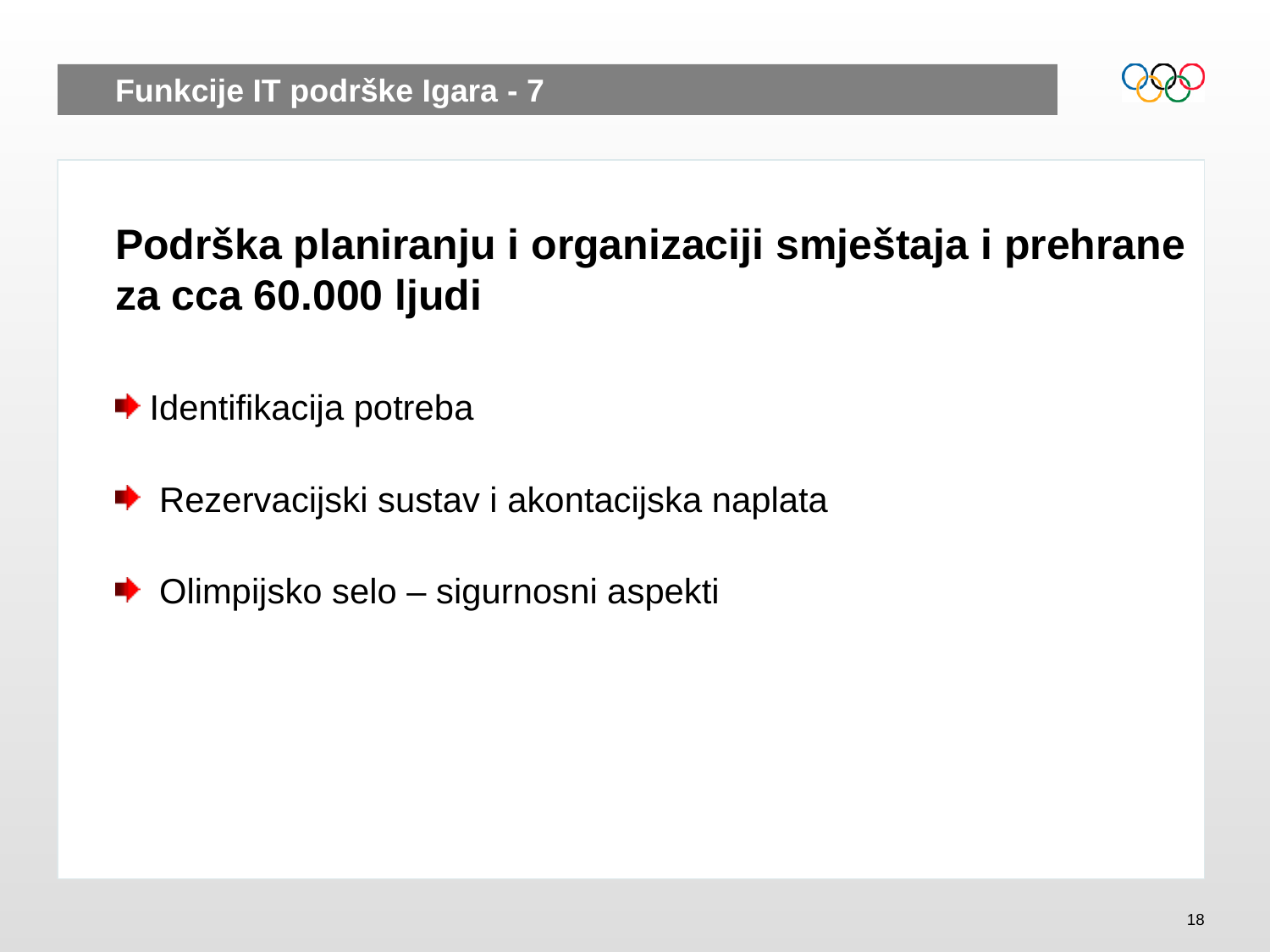

# Funkcije IT podrške Igara - 7
Podrška planiranju i organizaciji smještaja i prehrane za cca 60.000 ljudi
 Identifikacija potreba
  Rezervacijski sustav i akontacijska naplata
  Olimpijsko selo – sigurnosni aspekti
18